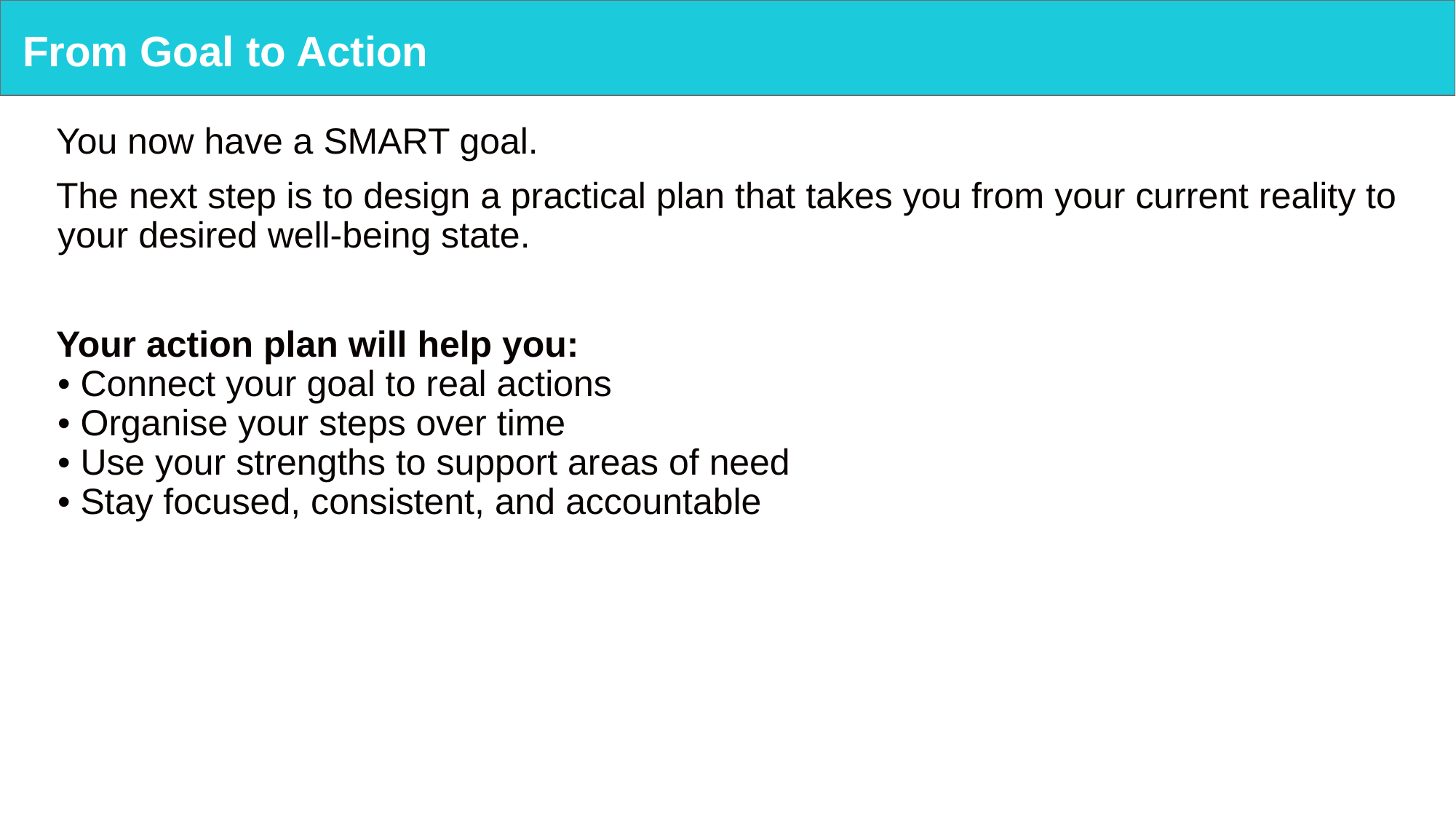

# From Goal to Action
You now have a SMART goal.
The next step is to design a practical plan that takes you from your current reality to your desired well-being state.

Your action plan will help you:
• Connect your goal to real actions
• Organise your steps over time
• Use your strengths to support areas of need
• Stay focused, consistent, and accountable